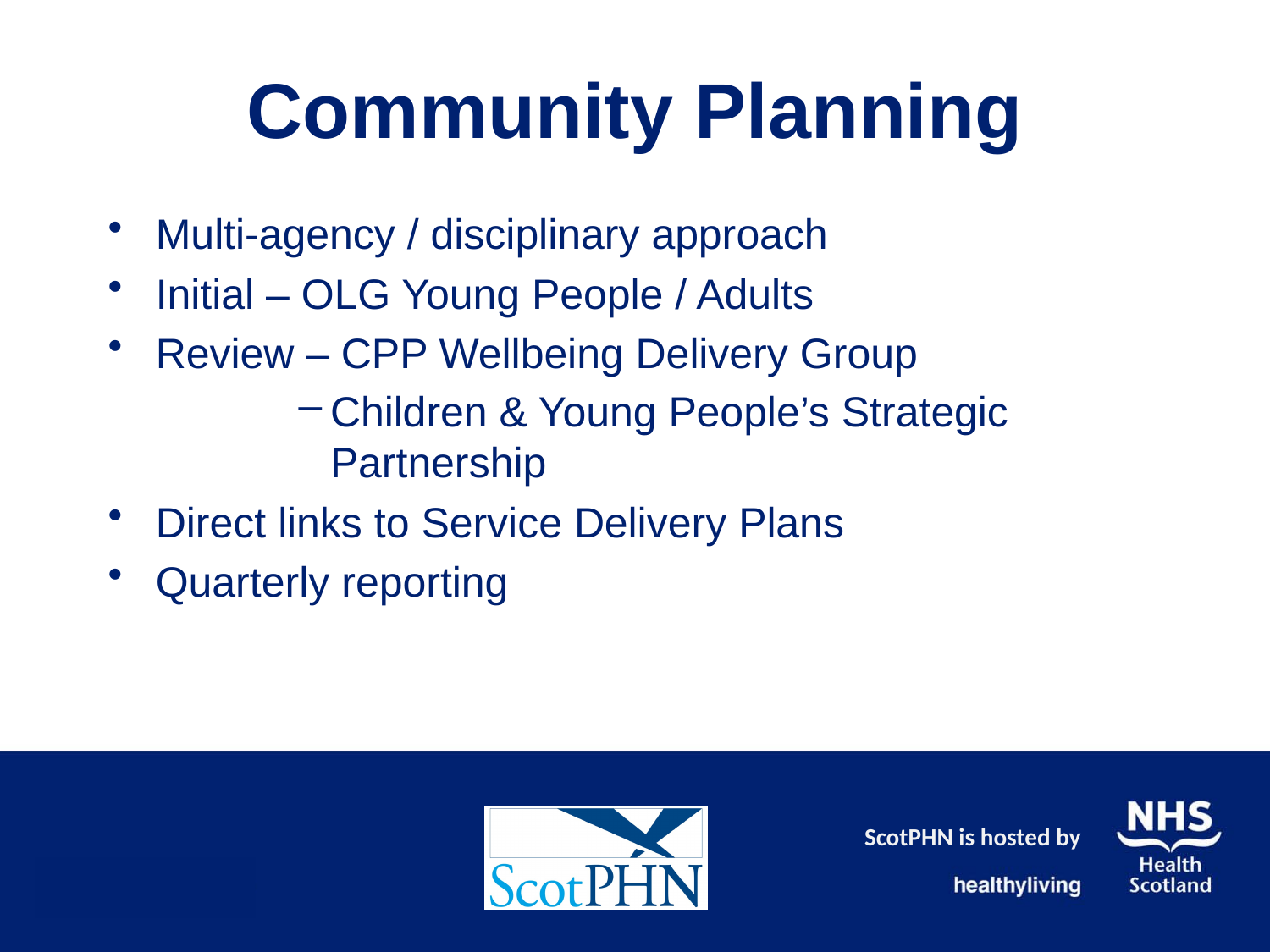

# Community Planning
Multi-agency / disciplinary approach
Initial – OLG Young People / Adults
Review – CPP Wellbeing Delivery Group
Children & Young People’s Strategic Partnership
Direct links to Service Delivery Plans
Quarterly reporting